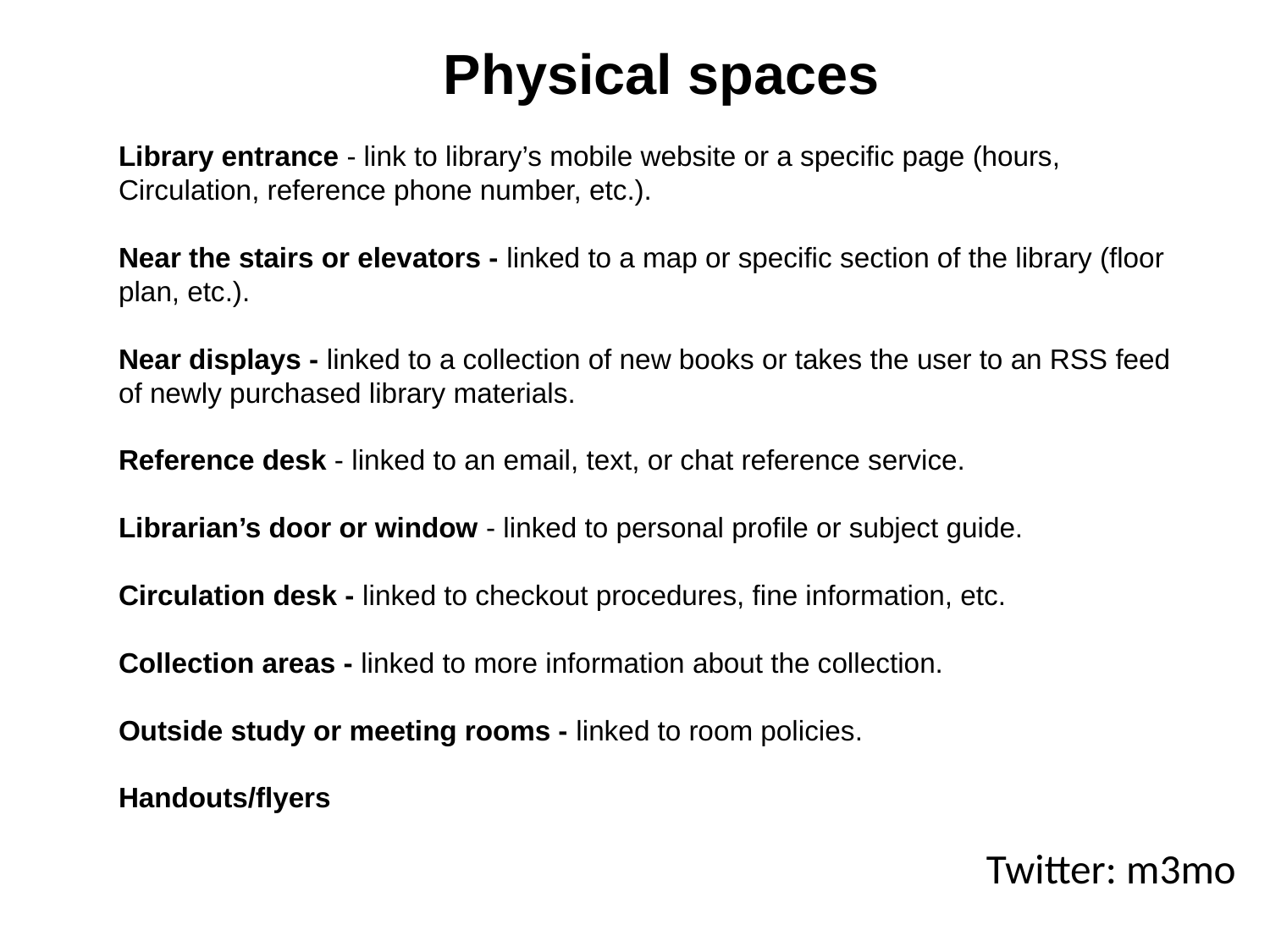

Physical spaces
# Library entrance - link to library’s mobile website or a specific page (hours, Circulation, reference phone number, etc.). Near the stairs or elevators - linked to a map or specific section of the library (floor plan, etc.). Near displays - linked to a collection of new books or takes the user to an RSS feed of newly purchased library materials. Reference desk - linked to an email, text, or chat reference service. Librarian’s door or window - linked to personal profile or subject guide. Circulation desk - linked to checkout procedures, fine information, etc. Collection areas - linked to more information about the collection. Outside study or meeting rooms - linked to room policies. Handouts/flyers
Twitter: m3mo